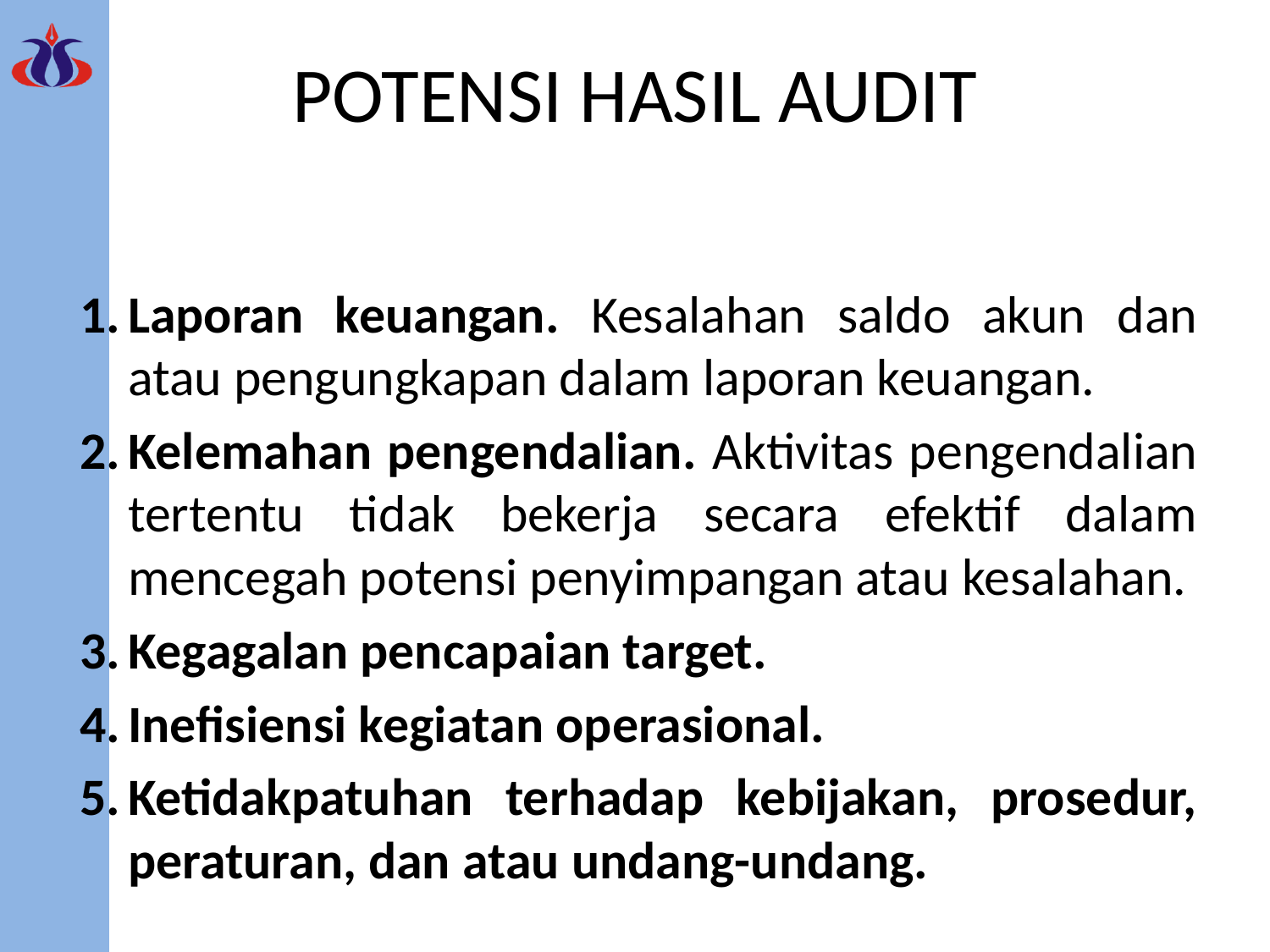

# POTENSI HASIL AUDIT
Laporan keuangan. Kesalahan saldo akun dan atau pengungkapan dalam laporan keuangan.
Kelemahan pengendalian. Aktivitas pengendalian tertentu tidak bekerja secara efektif dalam mencegah potensi penyimpangan atau kesalahan.
Kegagalan pencapaian target.
Inefisiensi kegiatan operasional.
Ketidakpatuhan terhadap kebijakan, prosedur, peraturan, dan atau undang-undang.